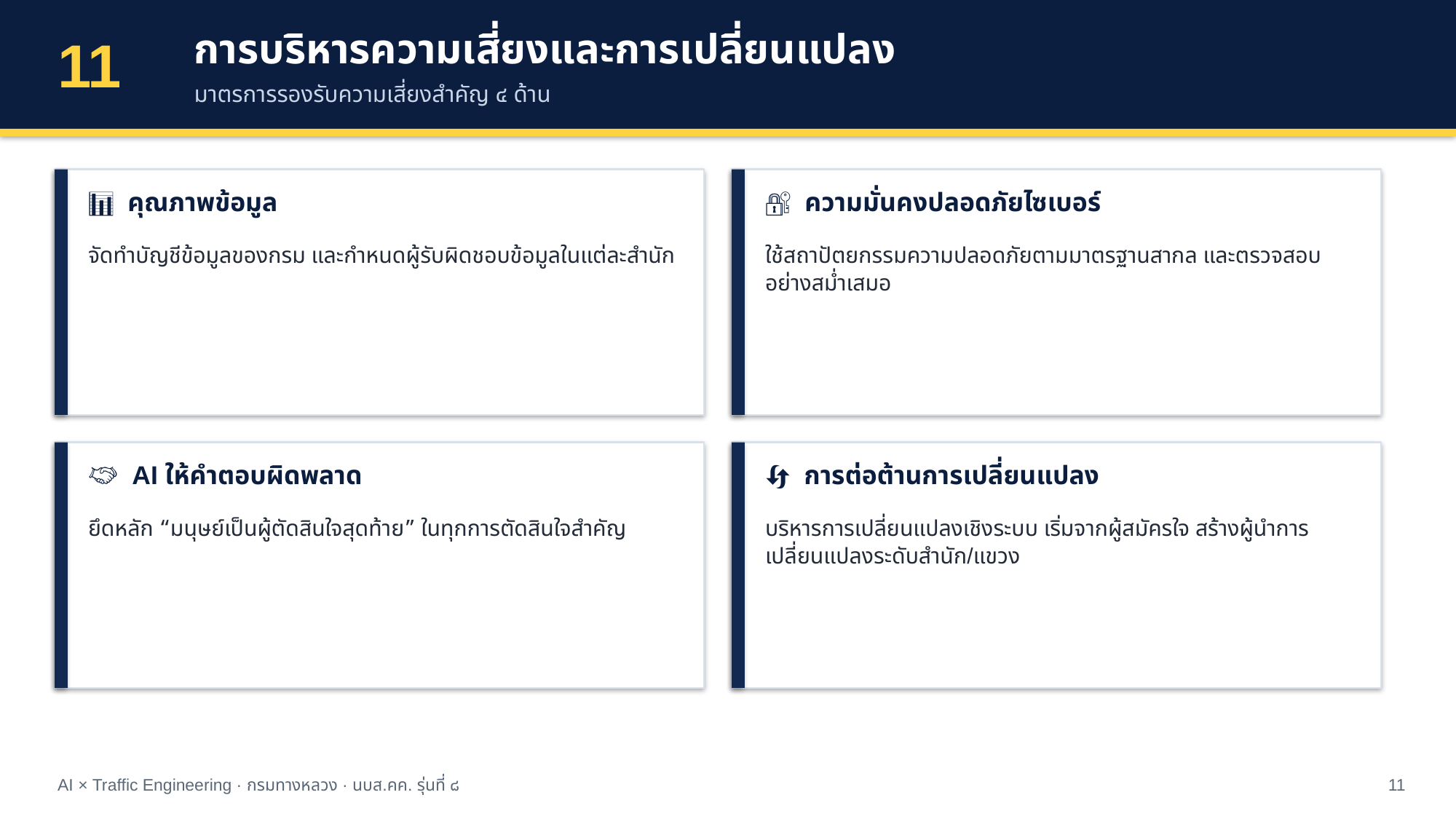

การบริหารความเสี่ยงและการเปลี่ยนแปลง
มาตรการรองรับความเสี่ยงสำคัญ ๔ ด้าน
11

📊  คุณภาพข้อมูล
🔐  ความมั่นคงปลอดภัยไซเบอร์
จัดทำบัญชีข้อมูลของกรม และกำหนดผู้รับผิดชอบข้อมูลในแต่ละสำนัก
ใช้สถาปัตยกรรมความปลอดภัยตามมาตรฐานสากล และตรวจสอบอย่างสม่ำเสมอ

🤝  AI ให้คำตอบผิดพลาด
🔄  การต่อต้านการเปลี่ยนแปลง
ยึดหลัก “มนุษย์เป็นผู้ตัดสินใจสุดท้าย” ในทุกการตัดสินใจสำคัญ
บริหารการเปลี่ยนแปลงเชิงระบบ เริ่มจากผู้สมัครใจ สร้างผู้นำการเปลี่ยนแปลงระดับสำนัก/แขวง
AI × Traffic Engineering · กรมทางหลวง · นบส.คค. รุ่นที่ ๘
11